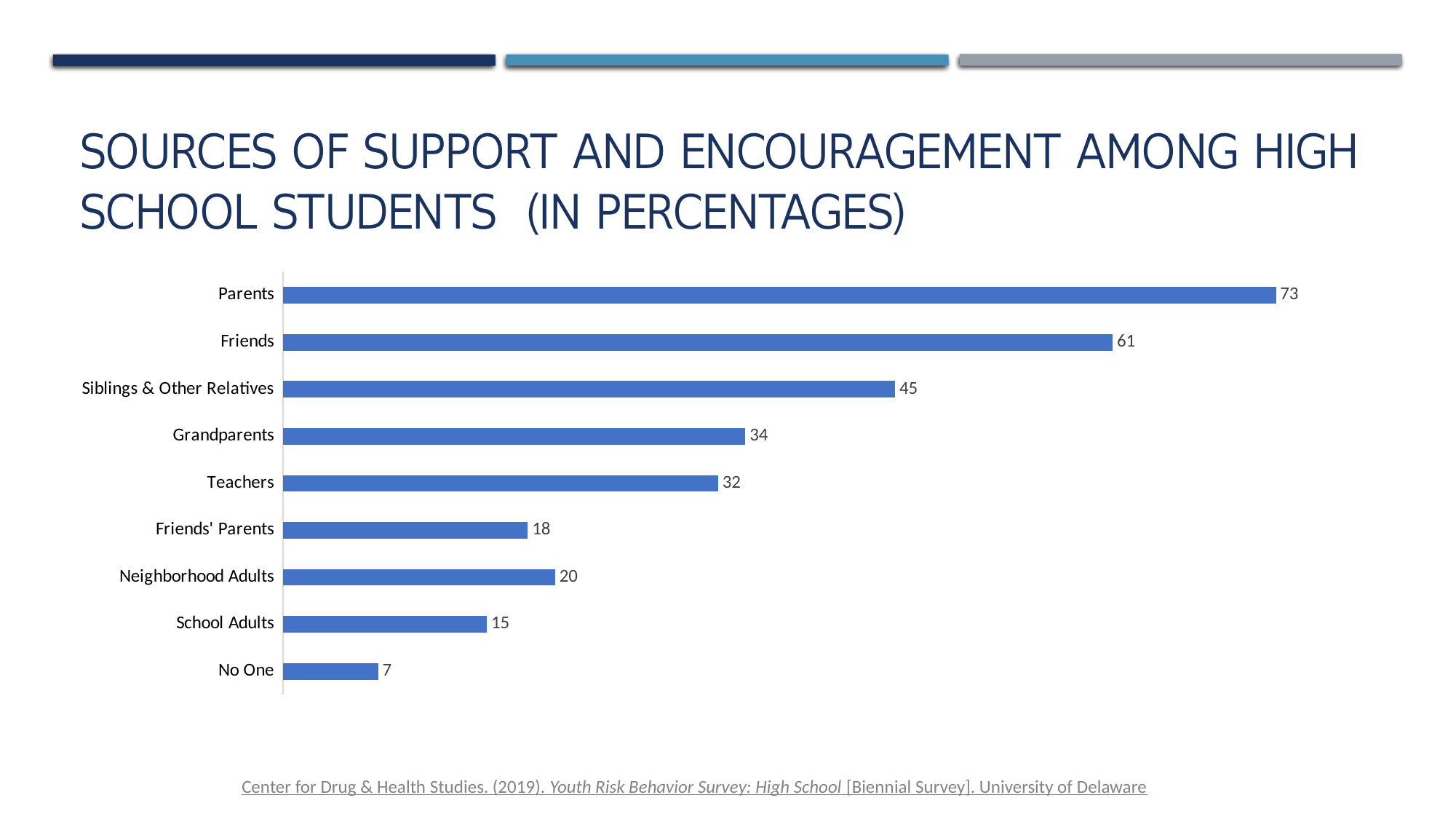

Sources of Support and Encouragement Among High School Students  (in percentages)

### Chart

| Category |  |
|---|---|
| No One  | 7.0 |
| School Adults  | 15.0 |
| Neighborhood Adults  | 20.0 |
| Friends' Parents  | 18.0 |
| Teachers  | 32.0 |
| Grandparents  | 34.0 |
| Siblings & Other Relatives  | 45.0 |
| Friends  | 61.0 |
| Parents  | 73.0 |
Center for Drug & Health Studies. (2019). Youth Risk Behavior Survey: High School [Biennial Survey]. University of Delaware